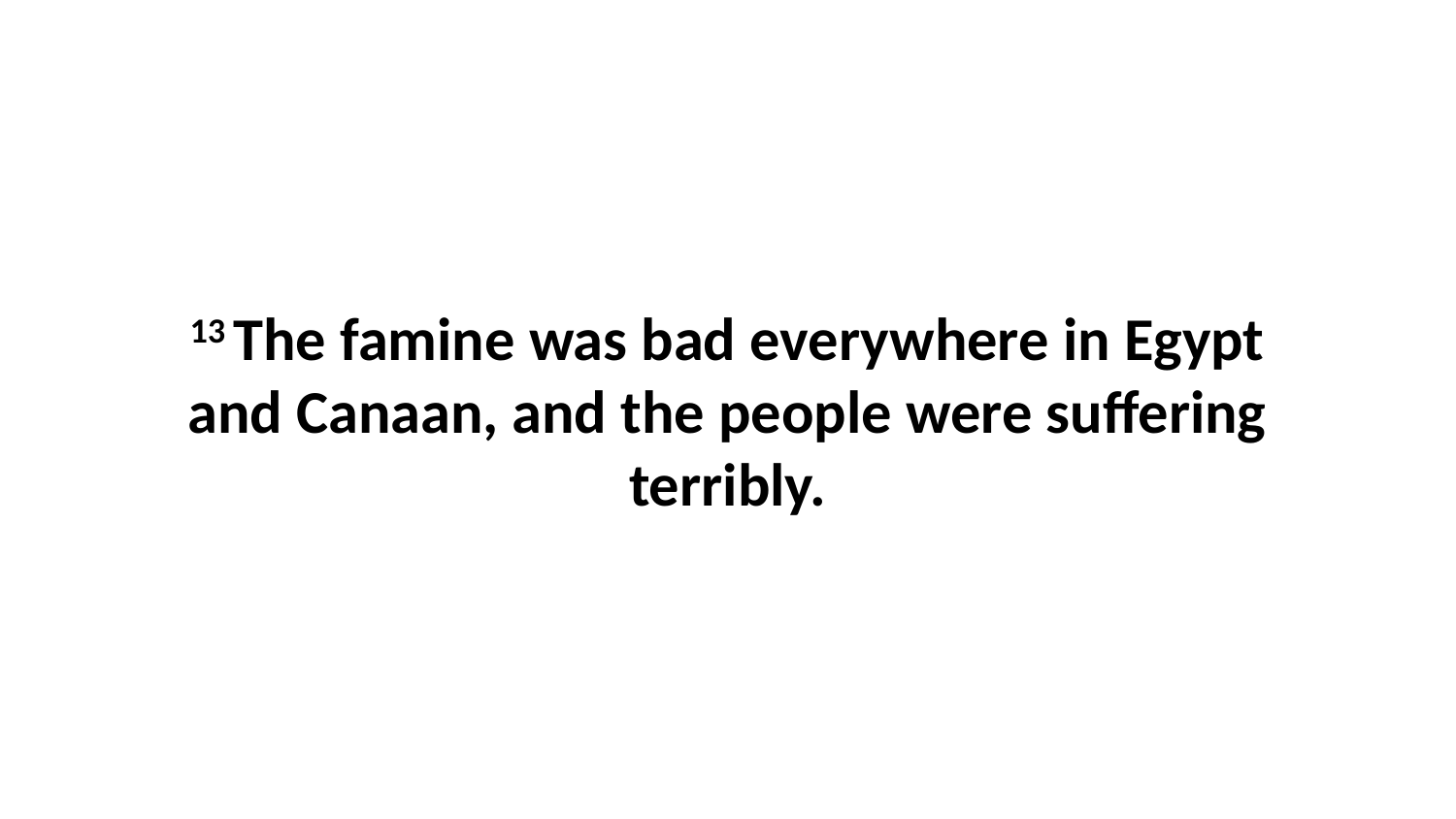

13 The famine was bad everywhere in Egypt and Canaan, and the people were suffering terribly.